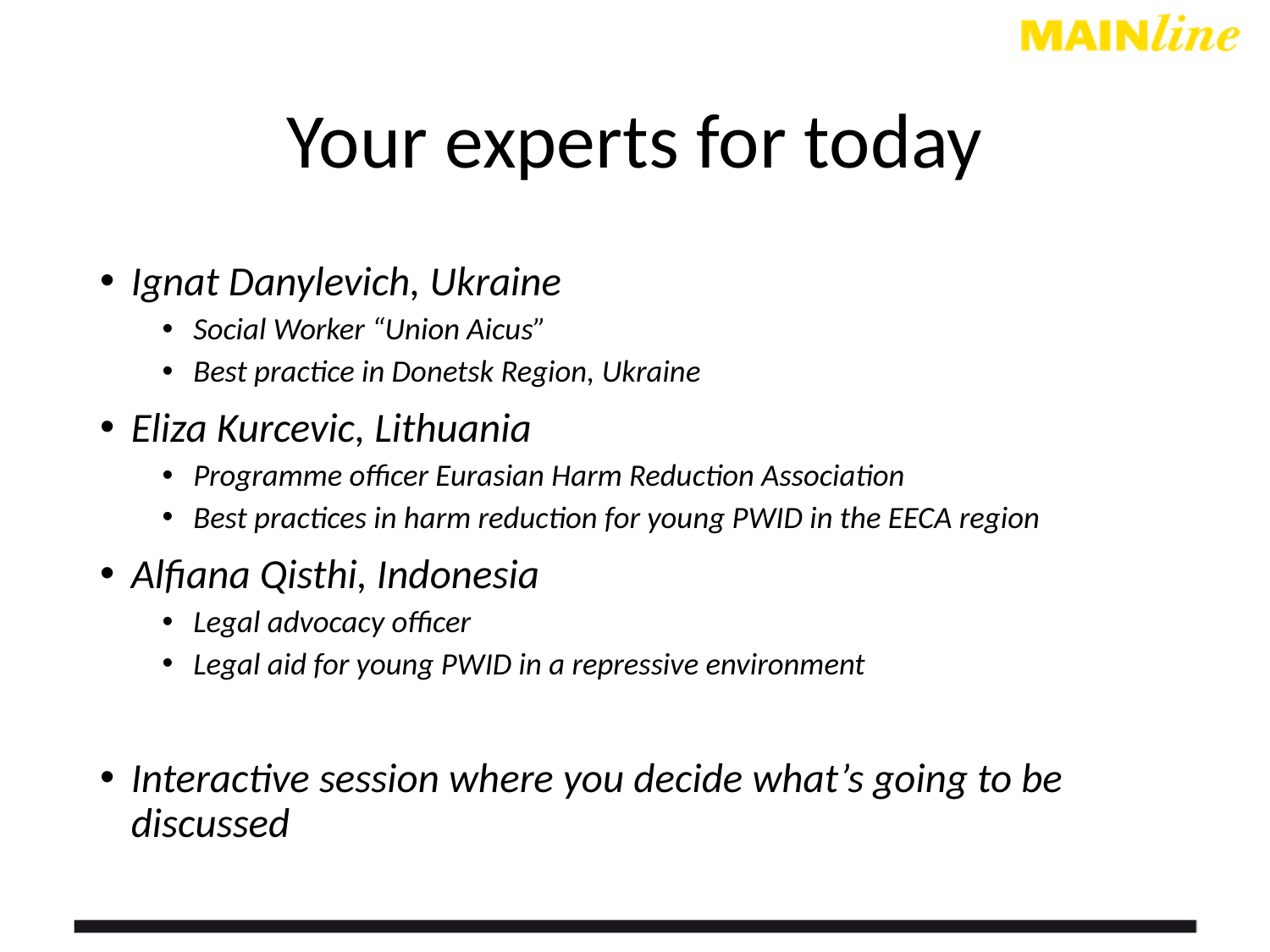

# Your experts for today
Ignat Danylevich, Ukraine
Social Worker “Union Aicus”
Best practice in Donetsk Region, Ukraine
Eliza Kurcevic, Lithuania
Programme officer Eurasian Harm Reduction Association
Best practices in harm reduction for young PWID in the EECA region
Alfiana Qisthi, Indonesia
Legal advocacy officer
Legal aid for young PWID in a repressive environment

Interactive session where you decide what’s going to be discussed